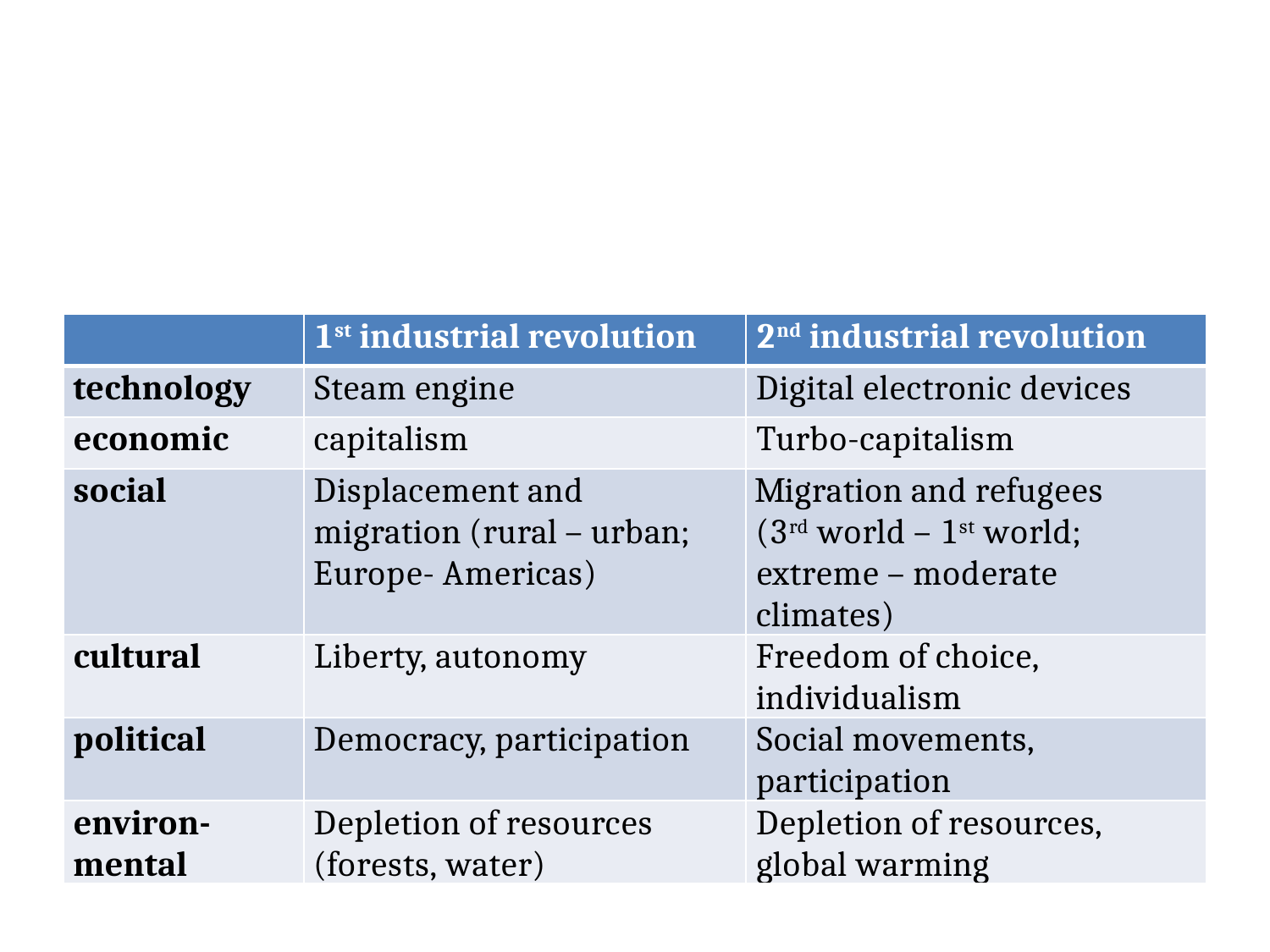

#
|  | 1st industrial revolution | 2nd industrial revolution |
| --- | --- | --- |
| technology | Steam engine | Digital electronic devices |
| economic | capitalism | Turbo-capitalism |
| social | Displacement and migration (rural – urban; Europe- Americas) | Migration and refugees (3rd world – 1st world; extreme – moderate climates) |
| cultural | Liberty, autonomy | Freedom of choice, individualism |
| political | Democracy, participation | Social movements, participation |
| environ-mental | Depletion of resources (forests, water) | Depletion of resources, global warming |